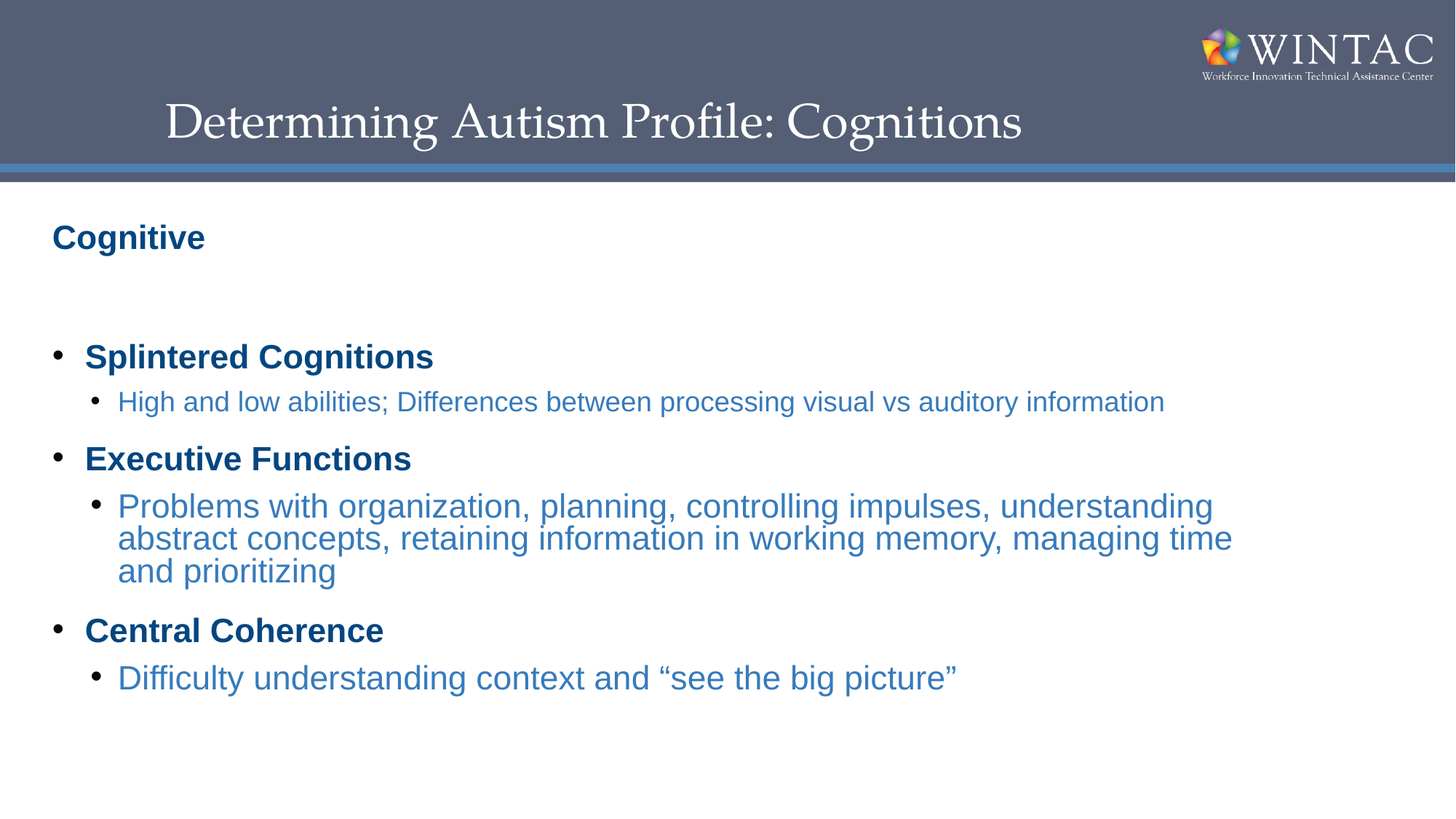

# Determining Autism Profile: Cognitions
Cognitive

Splintered Cognitions
High and low abilities; Differences between processing visual vs auditory information
Executive Functions
Problems with organization, planning, controlling impulses, understanding abstract concepts, retaining information in working memory, managing time and prioritizing
Central Coherence
Difficulty understanding context and “see the big picture”